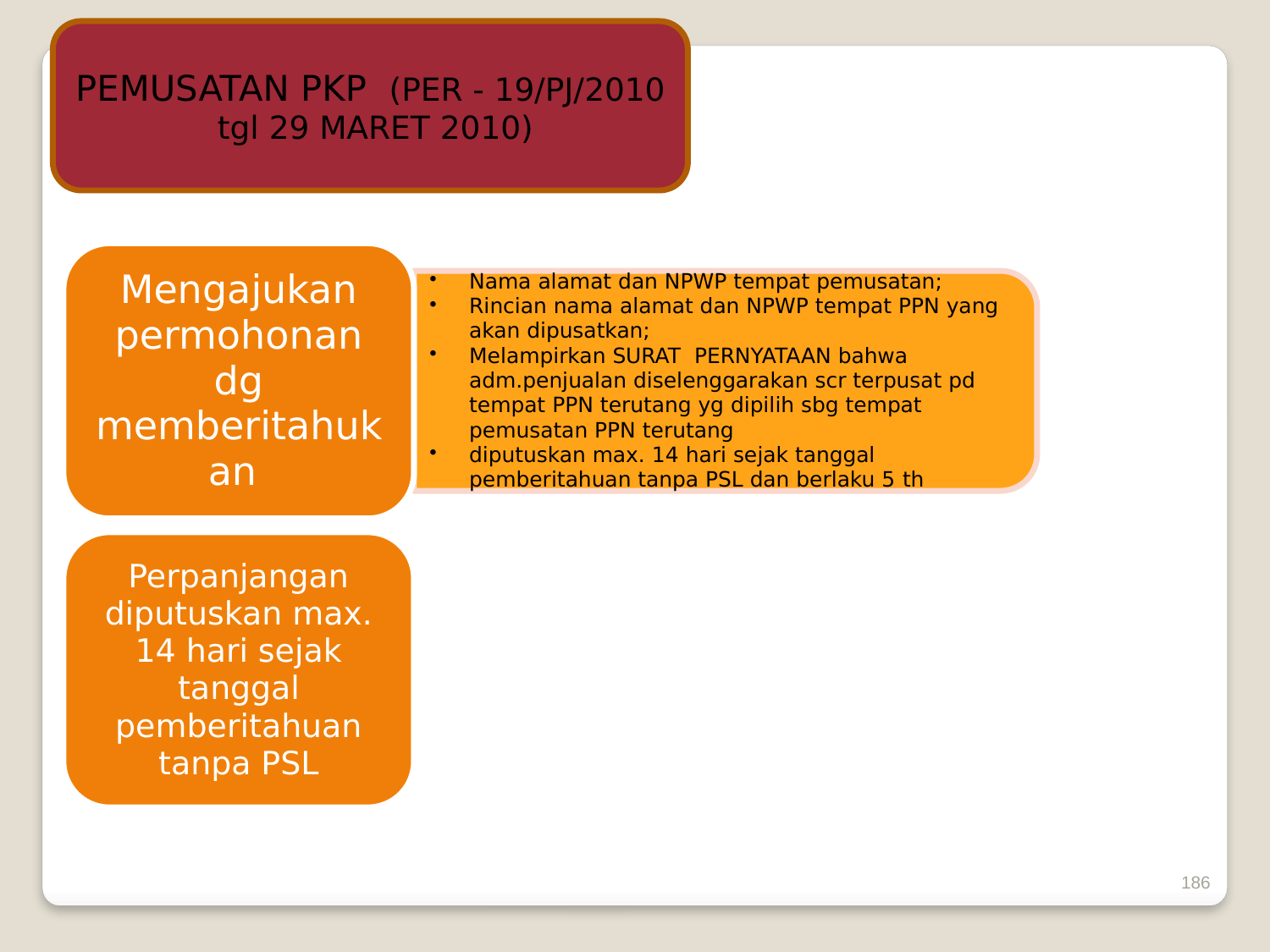

PEMUSATAN PKP  (PER - 19/PJ/2010
 tgl 29 MARET 2010)
Mengajukan permohonan dg memberitahukan
Nama alamat dan NPWP tempat pemusatan;
diputuskan max. 14 hari sejak tanggal pemberitahuan tanpa PSL dan berlaku 5 th
Perpanjangan diputuskan max. 14 hari sejak tanggal pemberitahuan tanpa PSL
Rincian nama alamat dan NPWP tempat PPN yang akan dipusatkan;
Melampirkan SURAT  PERNYATAAN bahwa adm.penjualan diselenggarakan scr terpusat pd tempat PPN terutang yg dipilih sbg tempat pemusatan PPN terutang
186